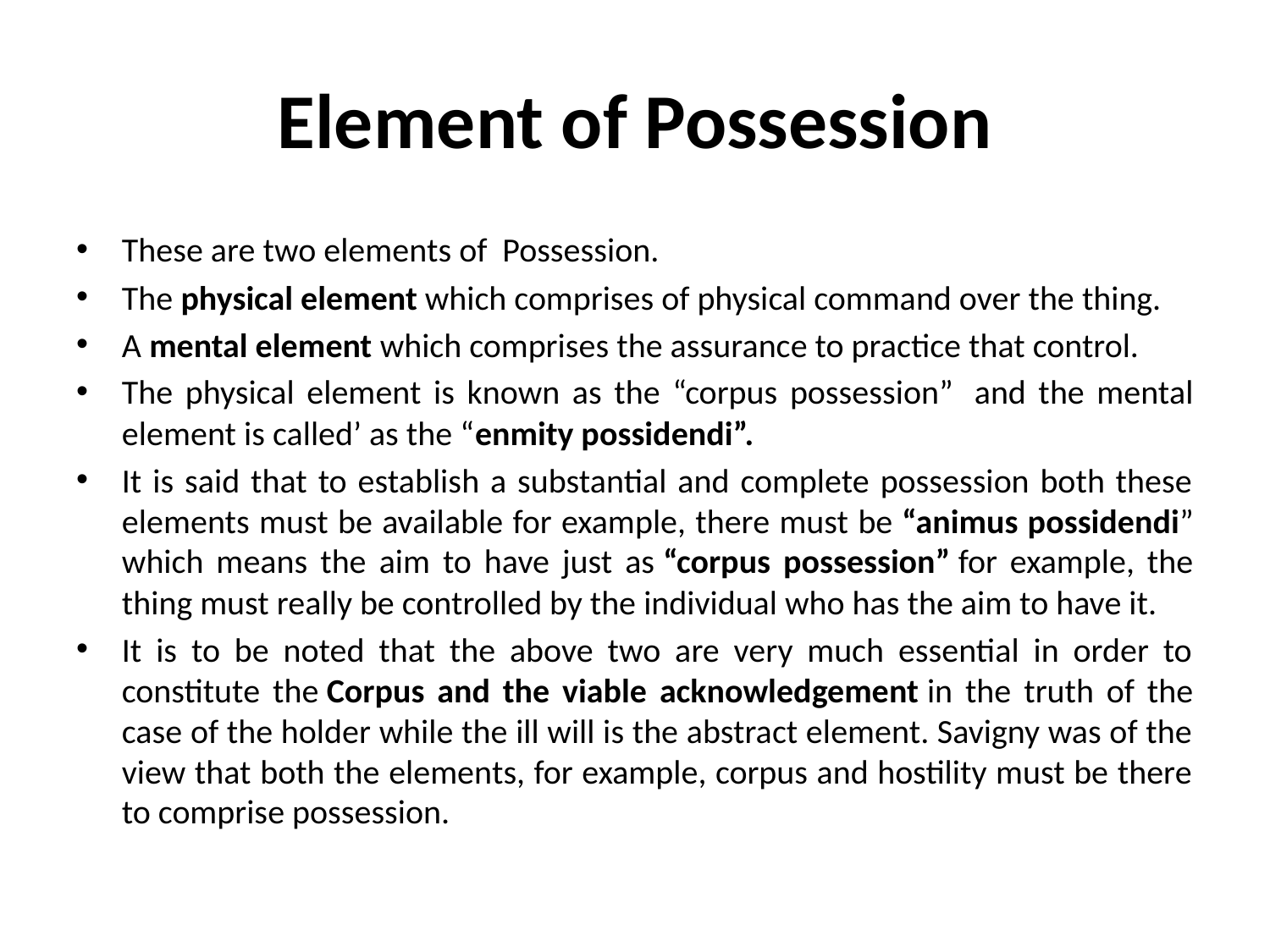

# Element of Possession
These are two elements of  Possession.
The physical element which comprises of physical command over the thing.
A mental element which comprises the assurance to practice that control.
The physical element is known as the “corpus possession”  and the mental element is called’ as the “enmity possidendi”.
It is said that to establish a substantial and complete possession both these elements must be available for example, there must be “animus possidendi” which means the aim to have just as “corpus possession” for example, the thing must really be controlled by the individual who has the aim to have it.
It is to be noted that the above two are very much essential in order to constitute the Corpus and the viable acknowledgement in the truth of the case of the holder while the ill will is the abstract element. Savigny was of the view that both the elements, for example, corpus and hostility must be there to comprise possession.